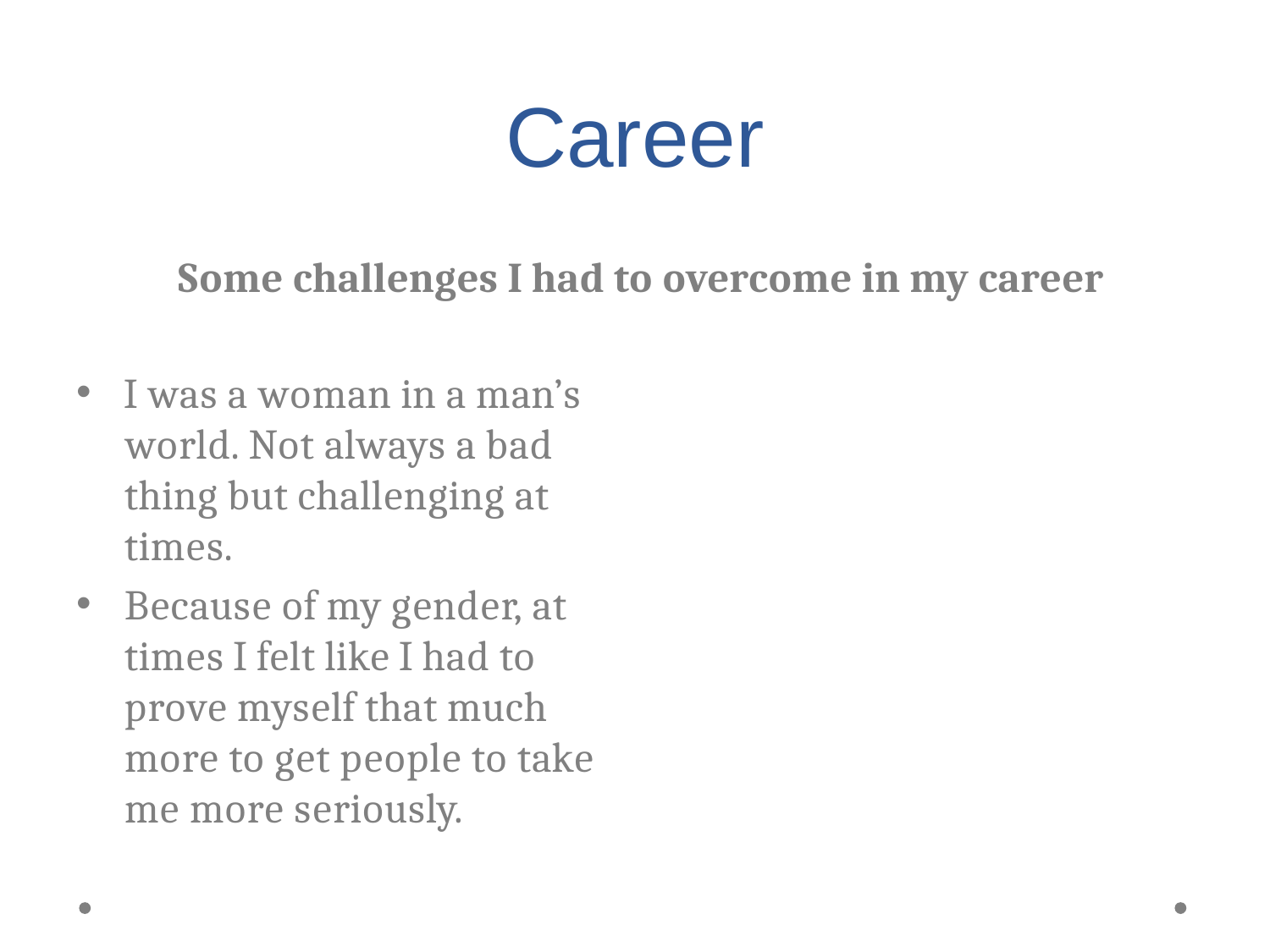

# Career
Some challenges I had to overcome in my career
I was a woman in a man’s world. Not always a bad thing but challenging at times.
Because of my gender, at times I felt like I had to prove myself that much more to get people to take me more seriously.